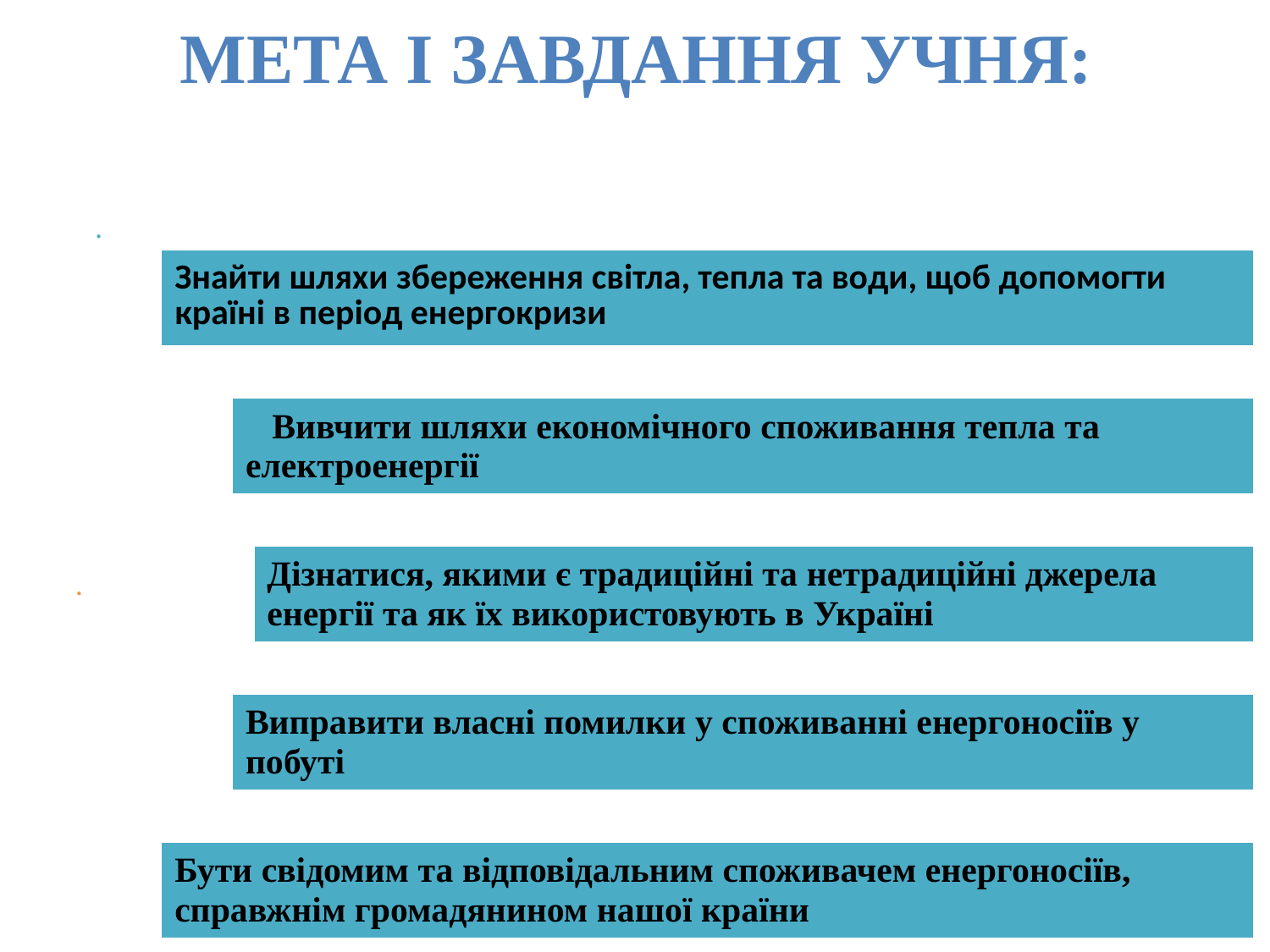

# Мета і завдання учня:
   Вивчити шляхи економічного споживання тепла та електроенергії
Дізнатися, якими є традиційні та нетрадиційні джерела енергії та як їх використовують в Україні
Знайти шляхи збереження світла, тепла та води, щоб допомогти країні в період енергокризи
Виправити власні помилки у споживанні енергоносіїв у побуті
Бути свідомим та відповідальним споживачем енергоносіїв, справжнім громадянином нашої країни